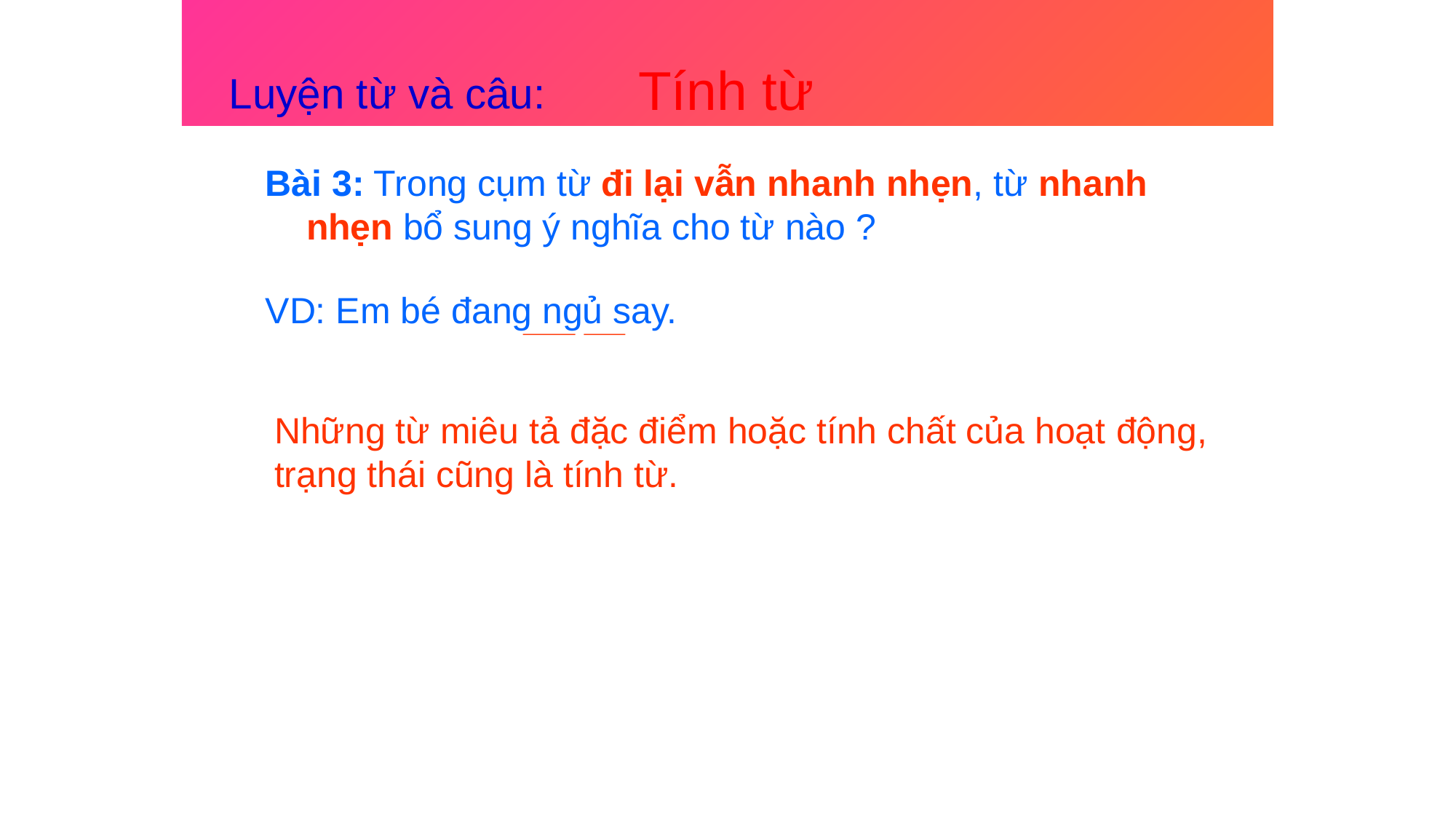

Tính từ
Luyện từ và câu:
Bài 3: Trong cụm từ đi lại vẫn nhanh nhẹn, từ nhanh nhẹn bổ sung ý nghĩa cho từ nào ?
VD: Em bé đang ngủ say.

Những từ miêu tả đặc điểm hoặc tính chất của hoạt động, trạng thái cũng là tính từ.